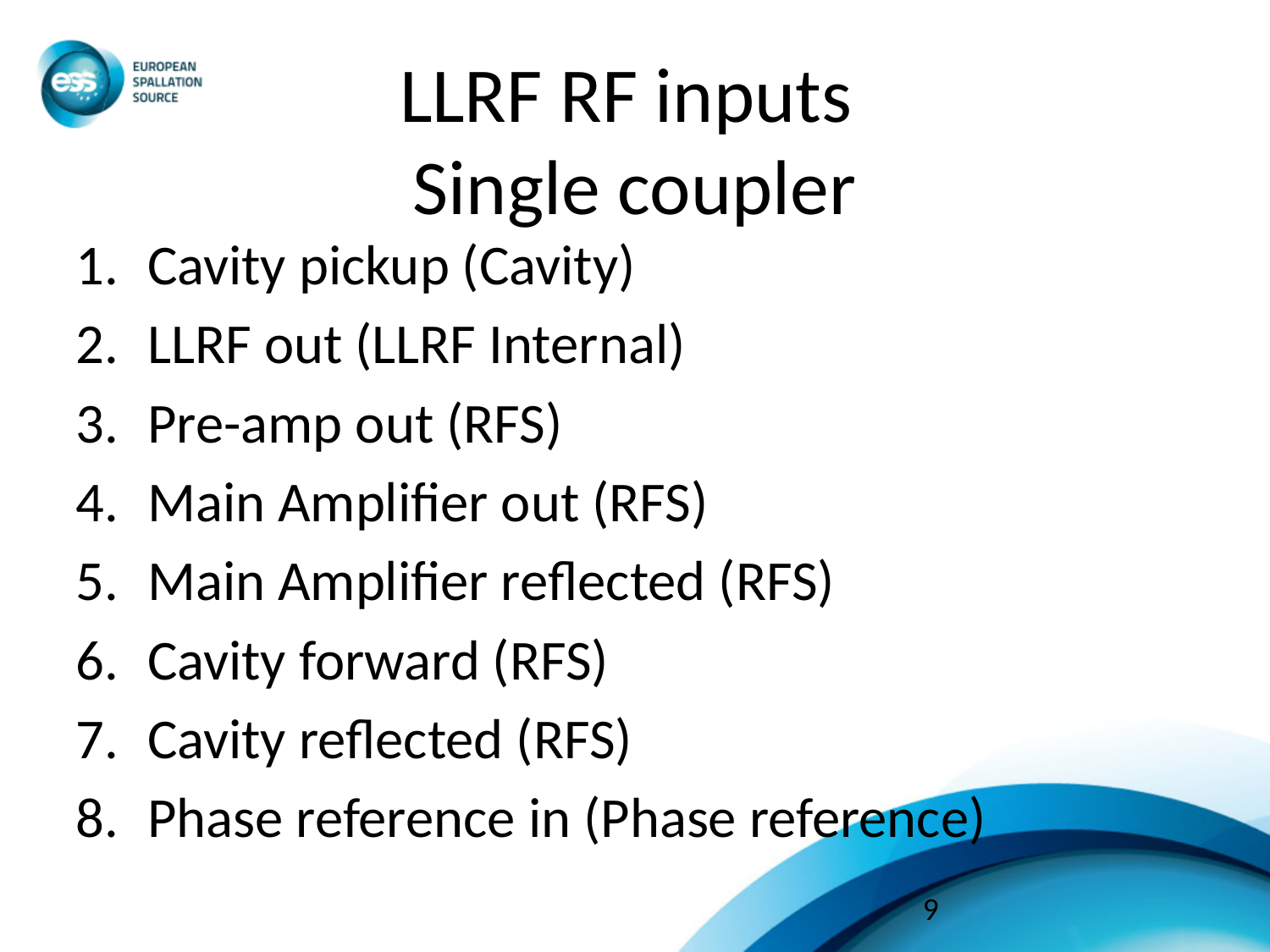

# LLRF RF inputs Single coupler
Cavity pickup (Cavity)
LLRF out (LLRF Internal)
Pre-amp out (RFS)
Main Amplifier out (RFS)
Main Amplifier reflected (RFS)
Cavity forward (RFS)
Cavity reflected (RFS)
Phase reference in (Phase reference)

9